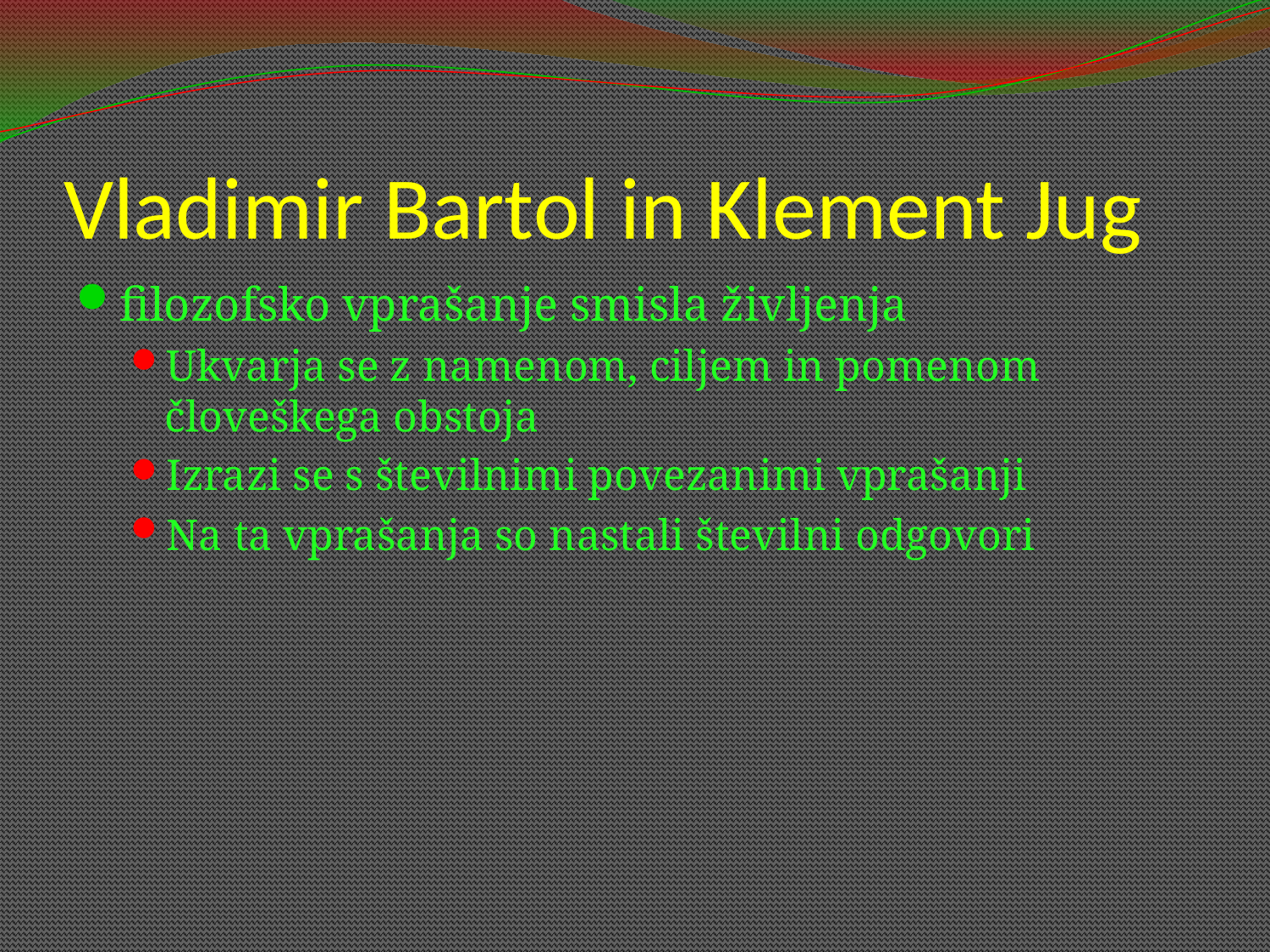

# Vladimir Bartol in Klement Jug
filozofsko vprašanje smisla življenja
Ukvarja se z namenom, ciljem in pomenom človeškega obstoja
Izrazi se s številnimi povezanimi vprašanji
Na ta vprašanja so nastali številni odgovori